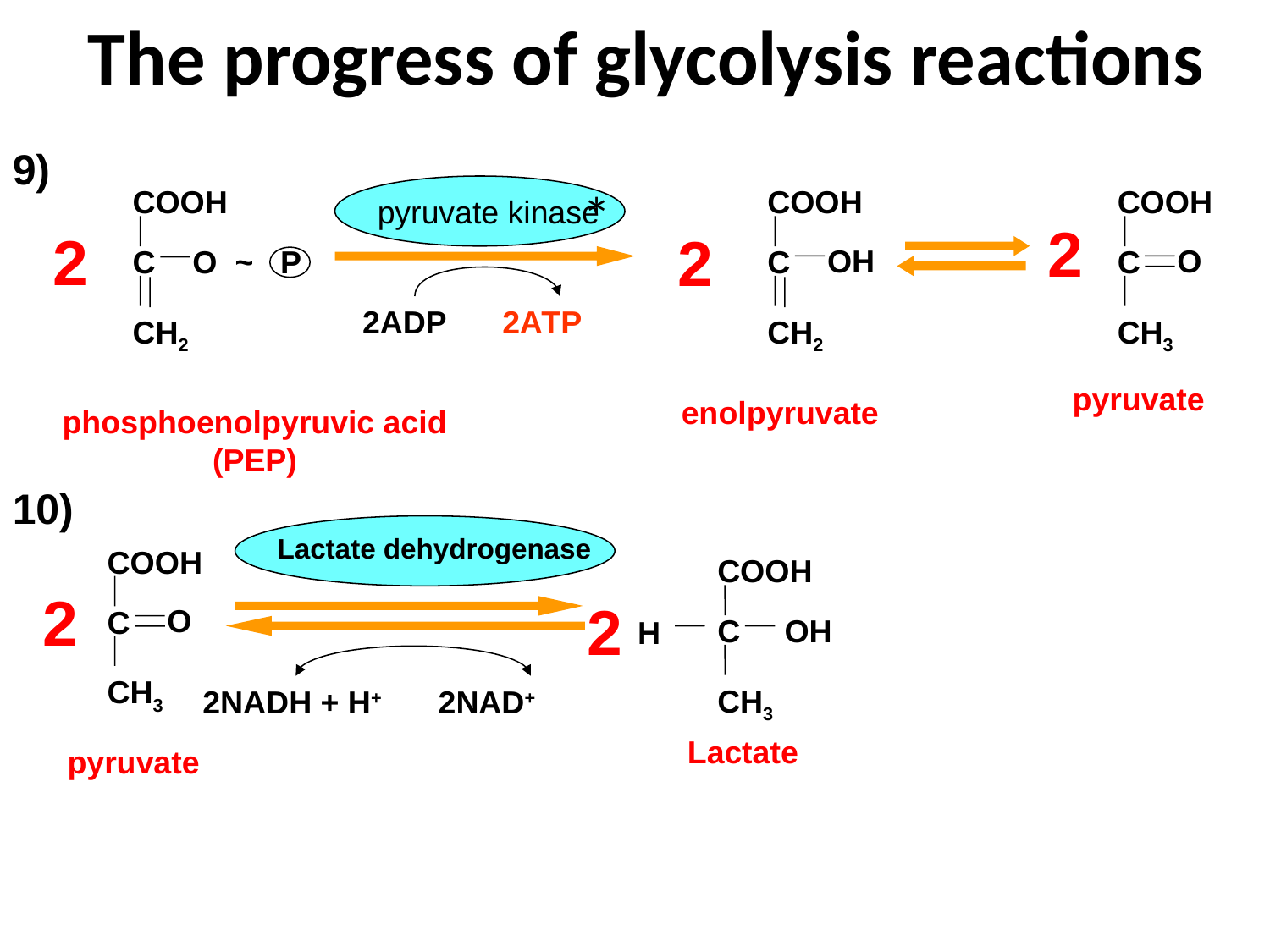

# The progress of glycolysis reactions

9)
*
СOOH

СOOH
COOH

pyruvate kinase

2
2

2
OH
O
O  ~   P
С
С
С

2АDP
2АТP
CH2
CH2
CH3
pyruvate
enolpyruvate
phosphoenolpyruvic acid (PEP)

10)

Lactate dehydrogenase
COOH
COOH
2

2
O
С
С     OH
H

CH3
CH3
2NADН + H+
2NAD+
Lactate
pyruvate